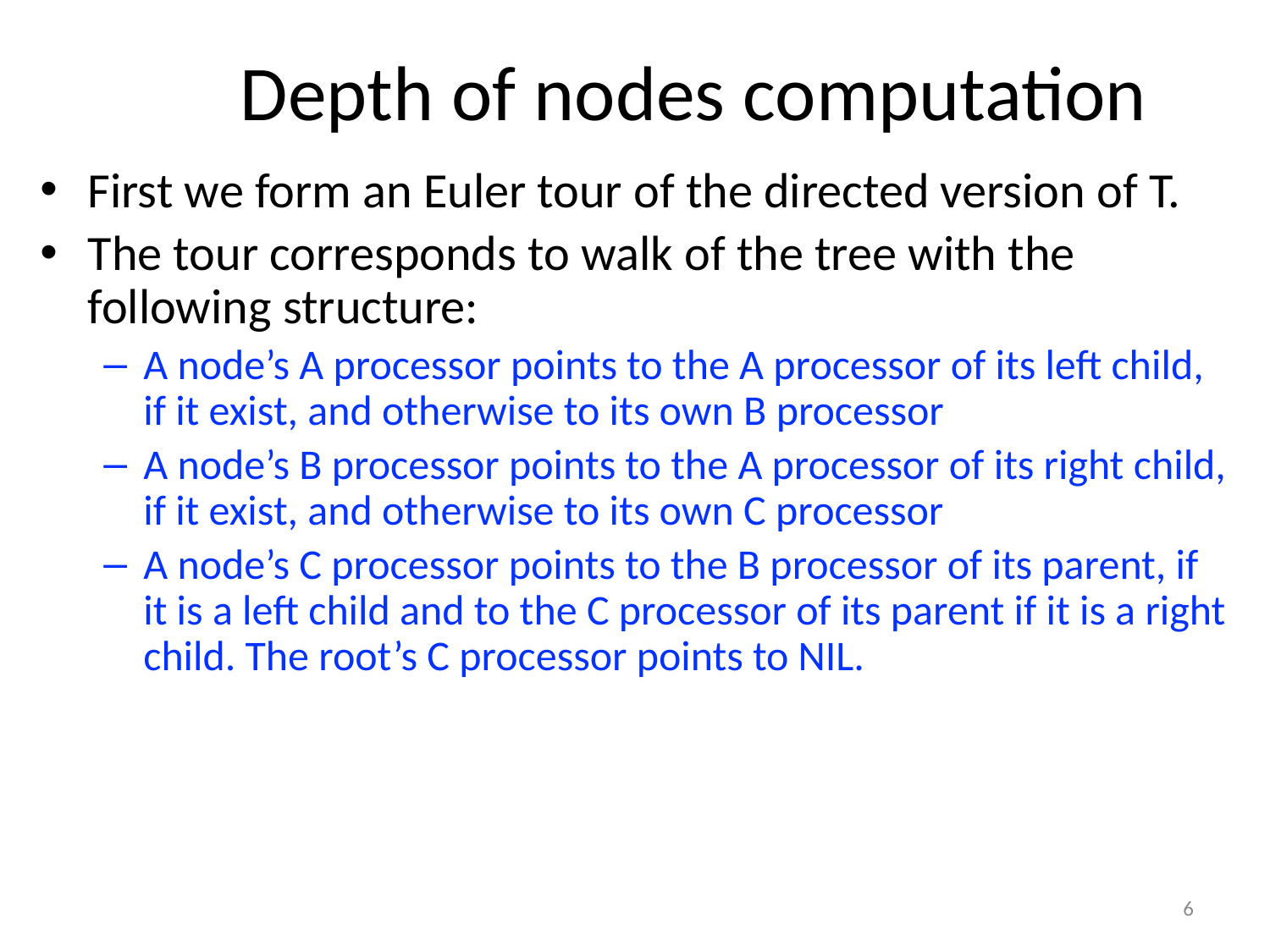

# Depth of nodes computation
First we form an Euler tour of the directed version of T.
The tour corresponds to walk of the tree with the following structure:
A node’s A processor points to the A processor of its left child, if it exist, and otherwise to its own B processor
A node’s B processor points to the A processor of its right child, if it exist, and otherwise to its own C processor
A node’s C processor points to the B processor of its parent, if it is a left child and to the C processor of its parent if it is a right child. The root’s C processor points to NIL.
6